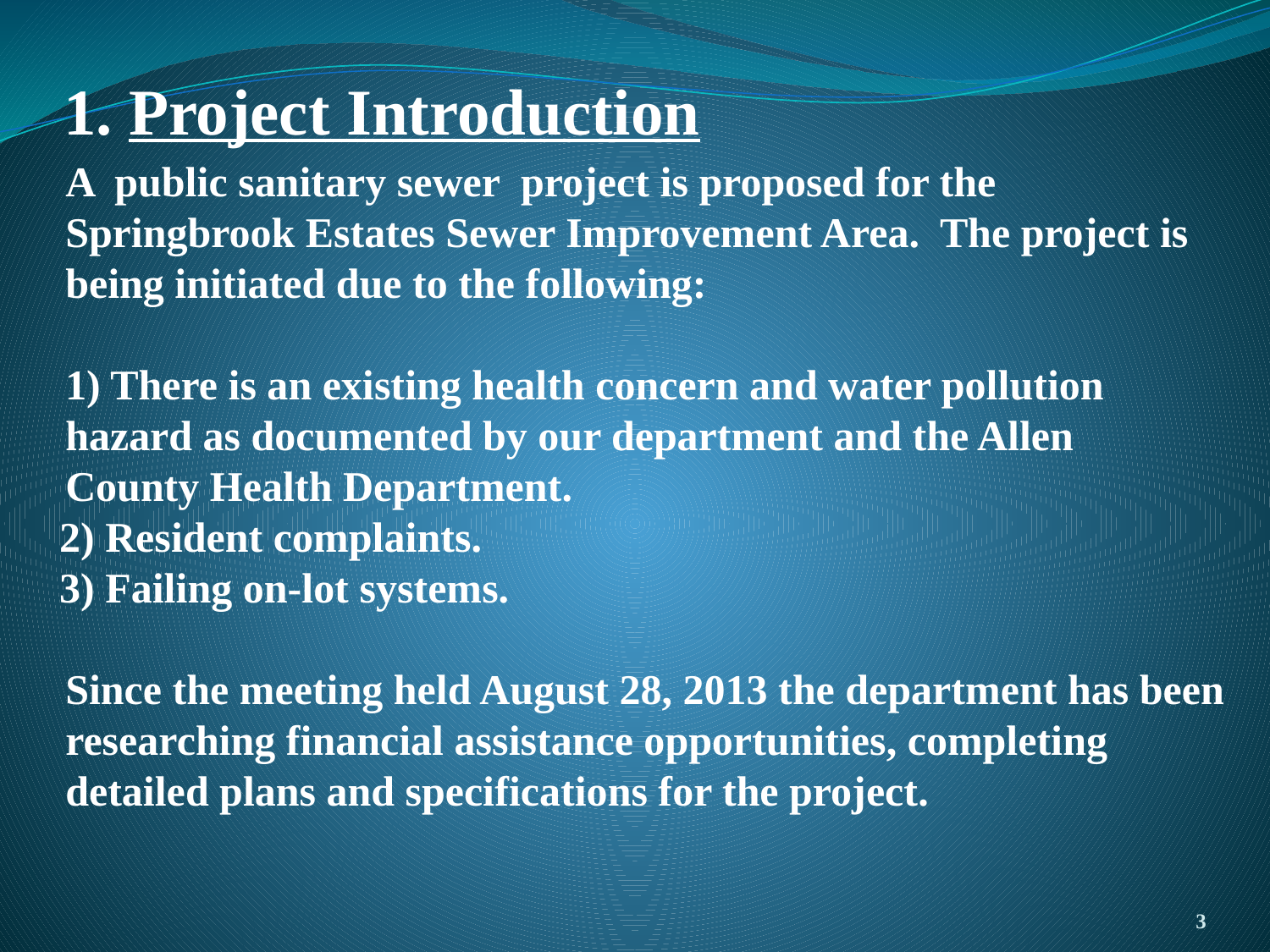

# 1. Project Introduction
	A  public sanitary sewer  project is proposed for the Springbrook Estates Sewer Improvement Area.  The project is being initiated due to the following:
	1) There is an existing health concern and water pollution 	hazard as documented by our department and the Allen 	County Health Department.
 Resident complaints.
 Failing on-lot systems.

	Since the meeting held August 28, 2013 the department has been researching financial assistance opportunities, completing detailed plans and specifications for the project.

3